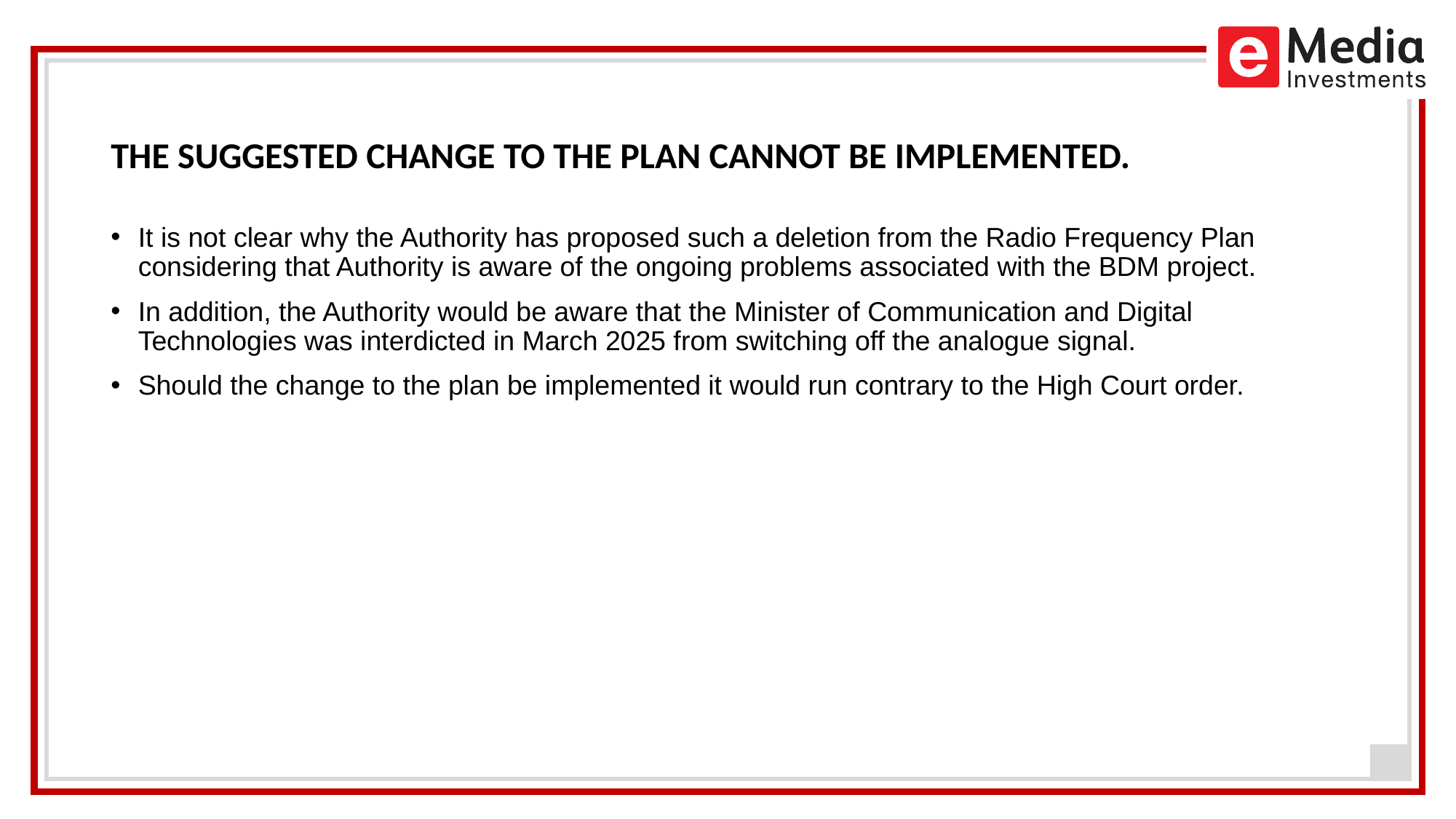

# THE SUGGESTED CHANGE TO THE PLAN CANNOT BE IMPLEMENTED.
It is not clear why the Authority has proposed such a deletion from the Radio Frequency Plan considering that Authority is aware of the ongoing problems associated with the BDM project.
In addition, the Authority would be aware that the Minister of Communication and Digital Technologies was interdicted in March 2025 from switching off the analogue signal.
Should the change to the plan be implemented it would run contrary to the High Court order.